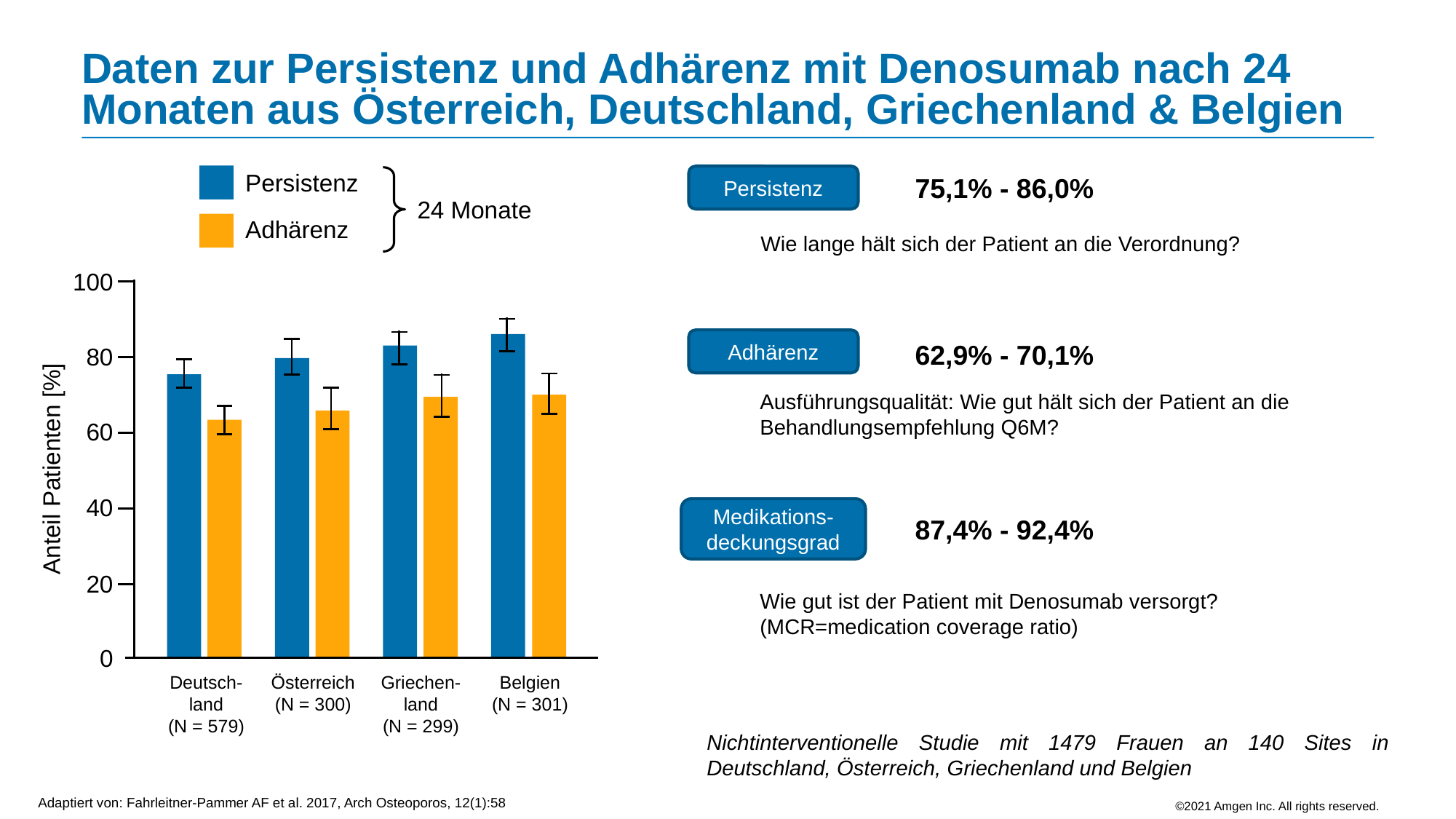

# Daten zur Persistenz und Adhärenz mit Denosumab nach 24 Monaten aus Österreich, Deutschland, Griechenland & Belgien
Persistenz

75,1% - 86,0%
Persistenz

24 Monate
Adhärenz

Wie lange hält sich der Patient an die Verordnung?
100
Adhärenz
62,9% - 70,1%

80

Ausführungsqualität: Wie gut hält sich der Patient an die Behandlungsempfehlung Q6M?

60

Anteil Patienten [%]
40
Medikations-deckungsgrad
87,4% - 92,4%
20
Wie gut ist der Patient mit Denosumab versorgt? (MCR=medication coverage ratio)
0
Deutsch-land
(N = 579)
Österreich
(N = 300)
Griechen-land
(N = 299)
Belgien
(N = 301)
Nichtinterventionelle Studie mit 1479 Frauen an 140 Sites in Deutschland, Österreich, Griechenland und Belgien
Adaptiert von: Fahrleitner-Pammer AF et al. 2017, Arch Osteoporos, 12(1):58